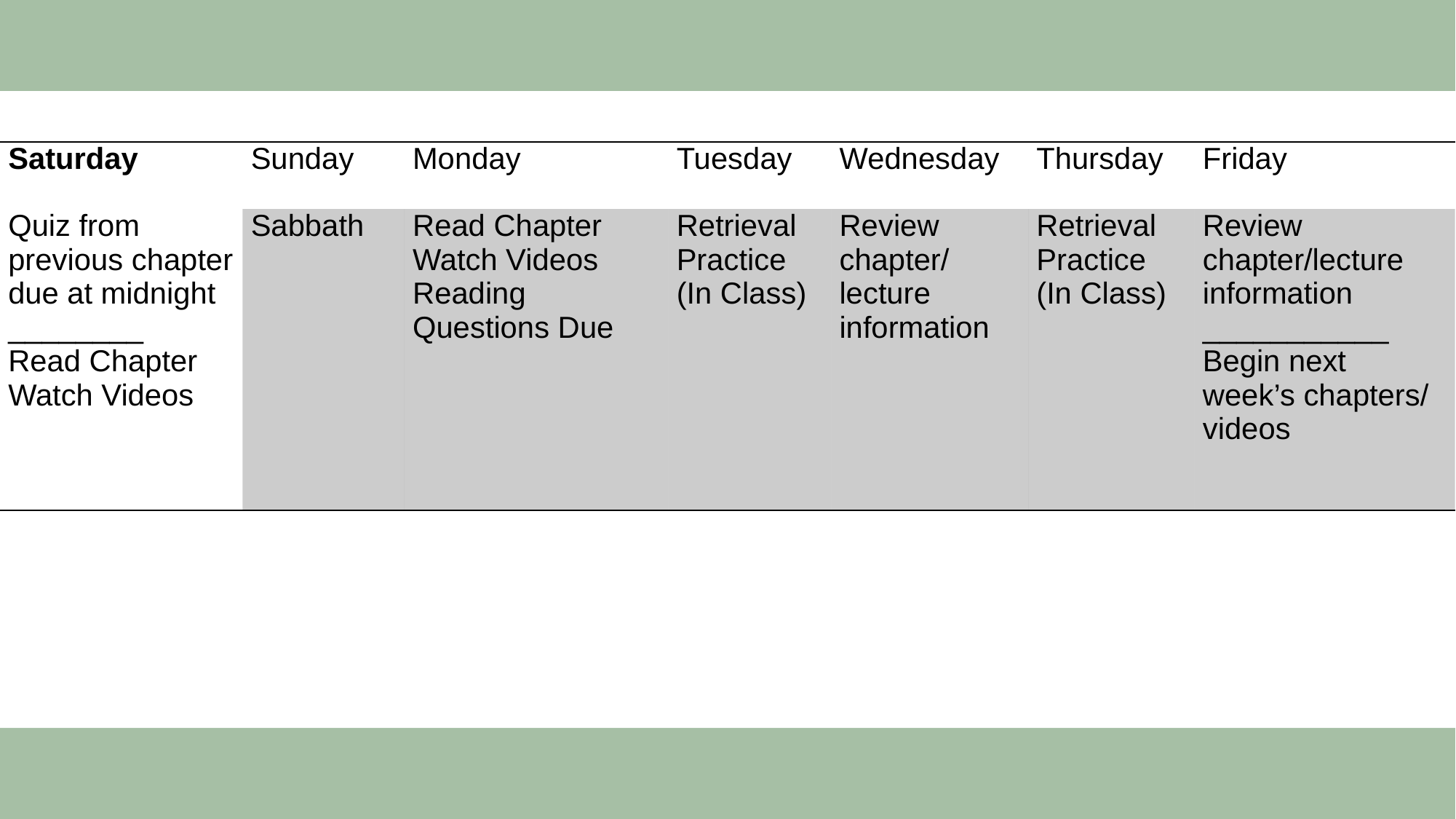

| Saturday | Sunday | Monday | Tuesday | Wednesday | Thursday | Friday |
| --- | --- | --- | --- | --- | --- | --- |
| Quiz from previous chapter due at midnight \_\_\_\_\_\_\_\_ Read Chapter Watch Videos | Sabbath | Read Chapter Watch Videos Reading Questions Due | Retrieval Practice (In Class) | Review chapter/ lecture information | Retrieval Practice (In Class) | Review chapter/lecture information \_\_\_\_\_\_\_\_\_\_\_ Begin next week’s chapters/ videos |